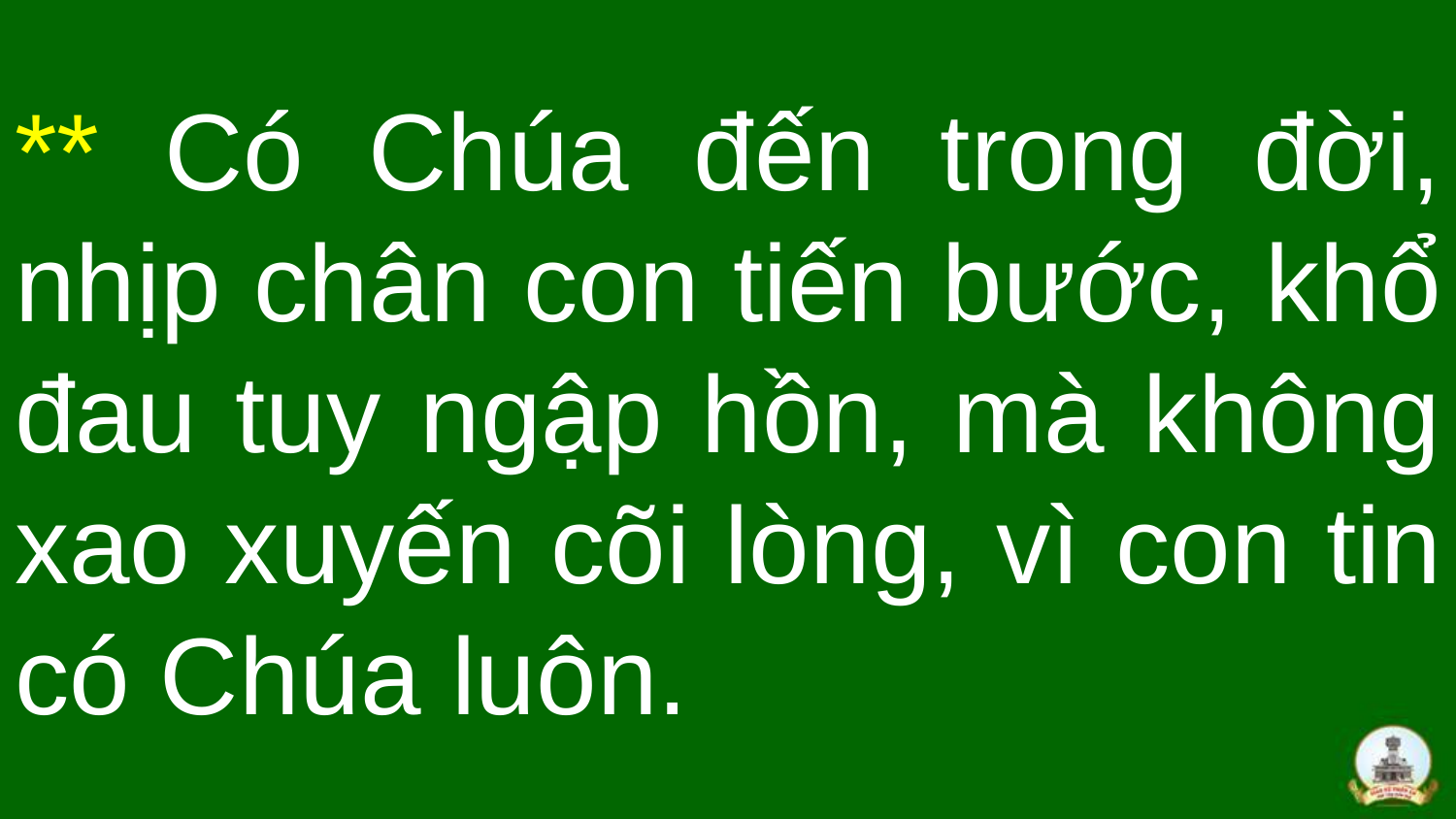

# ** Có Chúa đến trong đời, nhịp chân con tiến bước, khổ đau tuy ngập hồn, mà không xao xuyến cõi lòng, vì con tin có Chúa luôn.